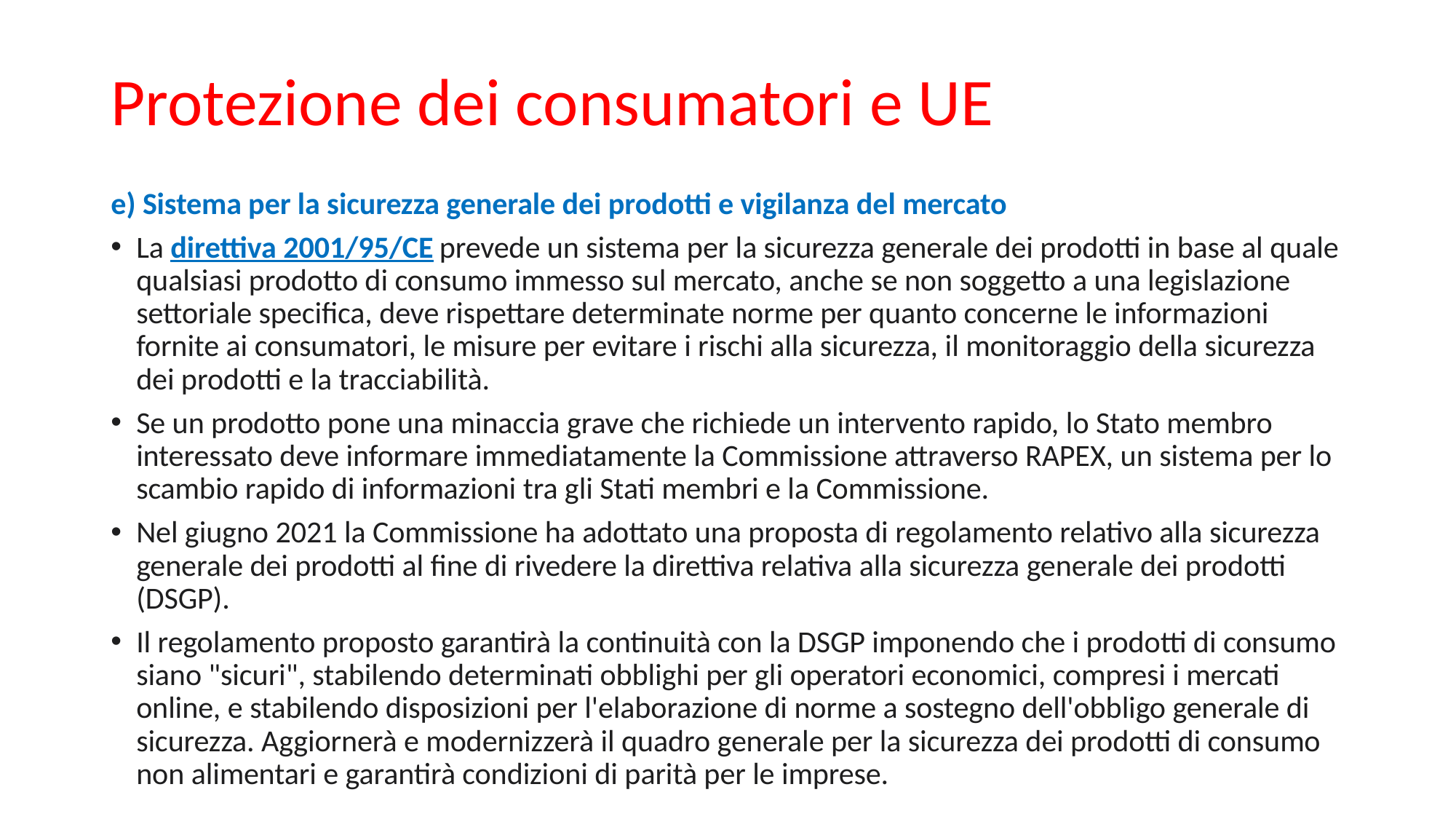

# Protezione dei consumatori e UE
e) Sistema per la sicurezza generale dei prodotti e vigilanza del mercato
La direttiva 2001/95/CE prevede un sistema per la sicurezza generale dei prodotti in base al quale qualsiasi prodotto di consumo immesso sul mercato, anche se non soggetto a una legislazione settoriale specifica, deve rispettare determinate norme per quanto concerne le informazioni fornite ai consumatori, le misure per evitare i rischi alla sicurezza, il monitoraggio della sicurezza dei prodotti e la tracciabilità.
Se un prodotto pone una minaccia grave che richiede un intervento rapido, lo Stato membro interessato deve informare immediatamente la Commissione attraverso RAPEX, un sistema per lo scambio rapido di informazioni tra gli Stati membri e la Commissione.
Nel giugno 2021 la Commissione ha adottato una proposta di regolamento relativo alla sicurezza generale dei prodotti al fine di rivedere la direttiva relativa alla sicurezza generale dei prodotti (DSGP).
Il regolamento proposto garantirà la continuità con la DSGP imponendo che i prodotti di consumo siano "sicuri", stabilendo determinati obblighi per gli operatori economici, compresi i mercati online, e stabilendo disposizioni per l'elaborazione di norme a sostegno dell'obbligo generale di sicurezza. Aggiornerà e modernizzerà il quadro generale per la sicurezza dei prodotti di consumo non alimentari e garantirà condizioni di parità per le imprese.